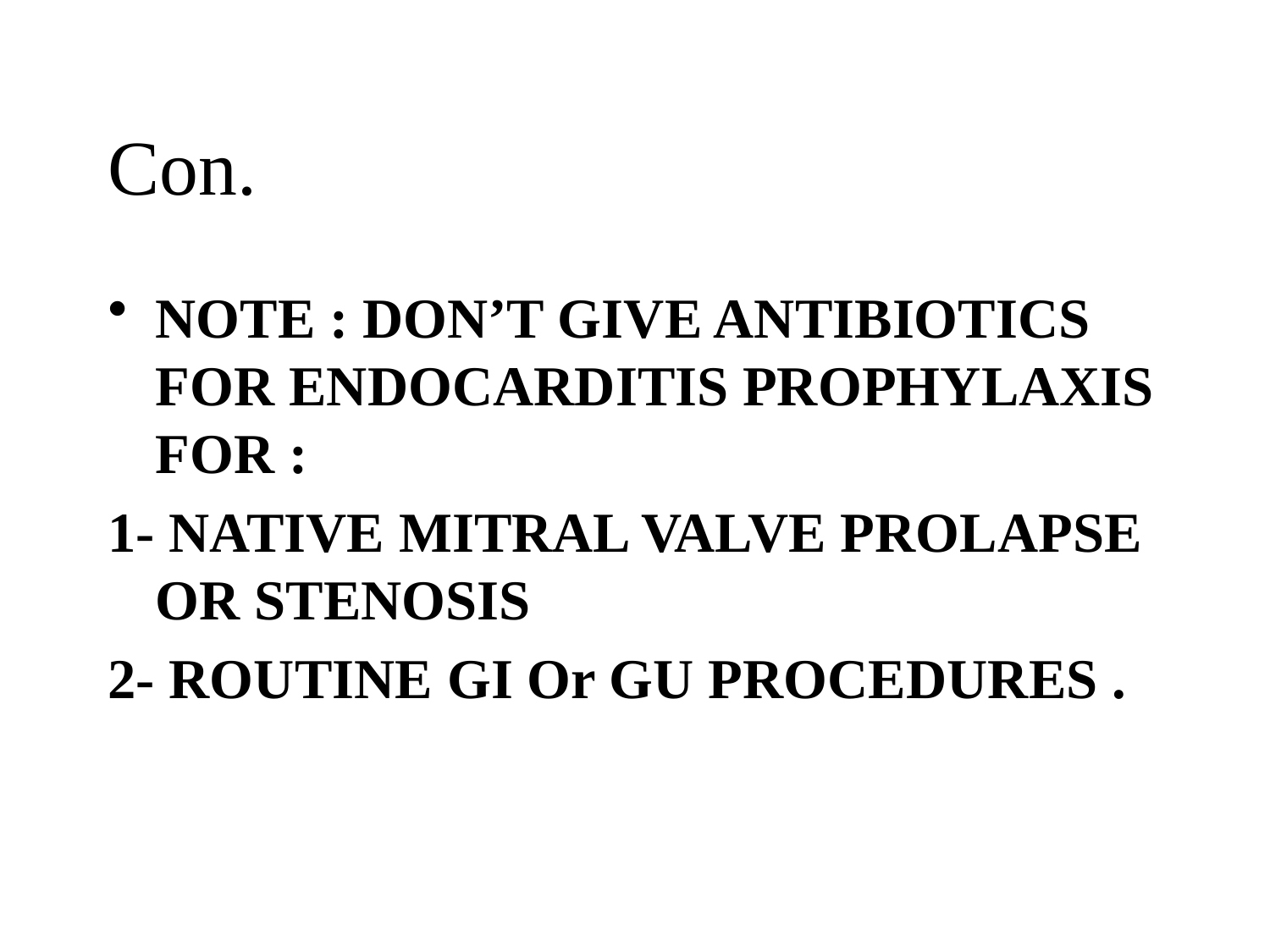

# Con.
NOTE : DON’T GIVE ANTIBIOTICS FOR ENDOCARDITIS PROPHYLAXIS FOR :
1- NATIVE MITRAL VALVE PROLAPSE OR STENOSIS
2- ROUTINE GI Or GU PROCEDURES .